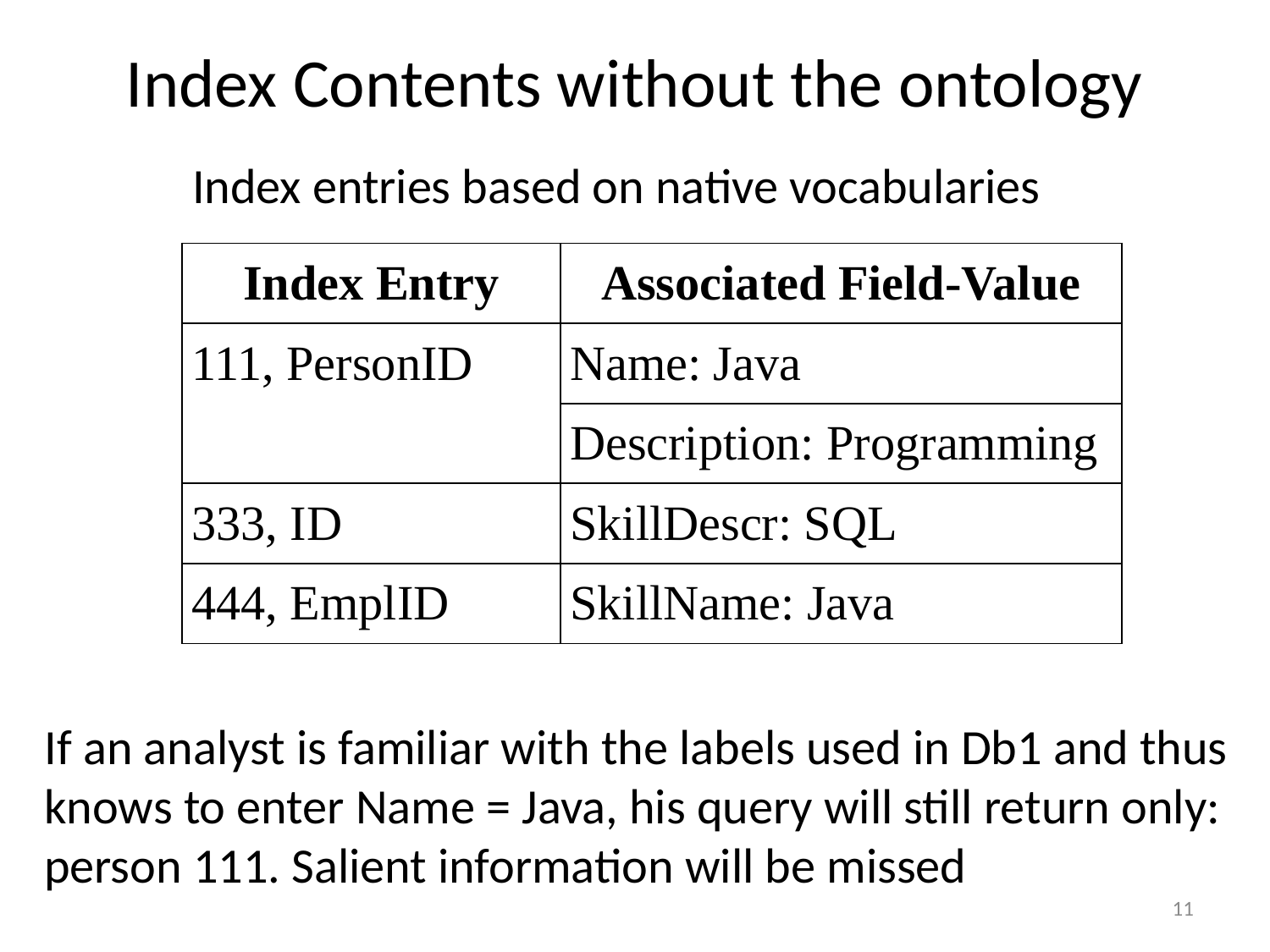

# Index Contents without the ontology
Index entries based on native vocabularies
| Index Entry | Associated Field-Value |
| --- | --- |
| 111, PersonID | Name: Java |
|  | Description: Programming |
| 333, ID | SkillDescr: SQL |
| 444, EmplID | SkillName: Java |
If an analyst is familiar with the labels used in Db1 and thus knows to enter Name = Java, his query will still return only: person 111. Salient information will be missed
11